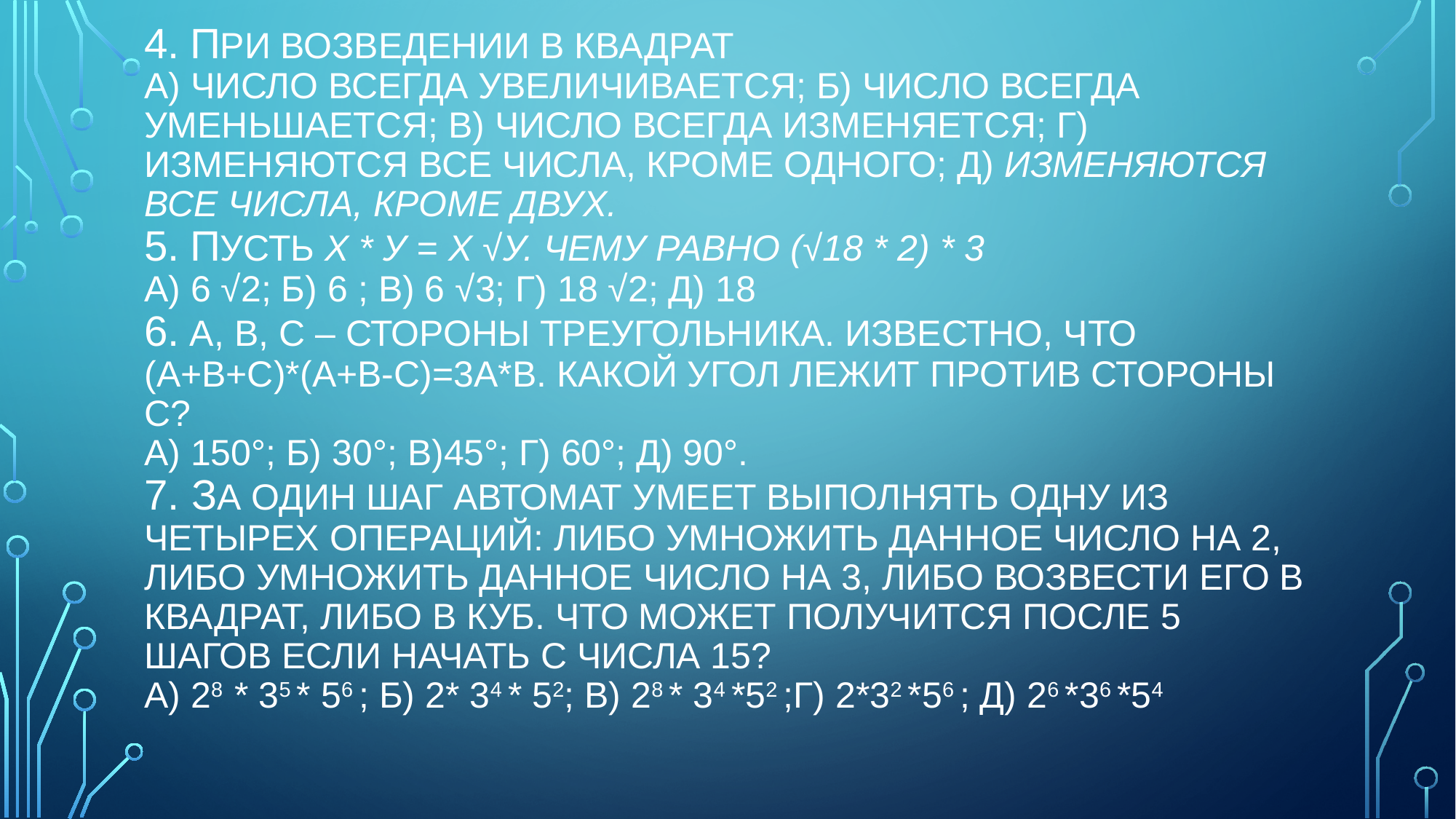

# 4. При возведении в квадрат а) число всегда увеличивается; б) число всегда уменьшается; в) число всегда изменяется; г) изменяются все числа, кроме одного; д) изменяются все числа, кроме двух. 5. Пусть х * у = х √у. чему равно (√18 * 2) * 3 а) 6 √2; б) 6 ; в) 6 √3; г) 18 √2; д) 18 6. a, b, c – стороны треугольника. Известно, что (a+b+c)*(a+b-c)=3a*b. Какой угол лежит против стороны с? а) 150°; б) 30°; в)45°; г) 60°; д) 90°. 7. За один шаг автомат умеет выполнять одну из четырех операций: либо умножить данное число на 2, либо умножить данное число на 3, либо возвести его в квадрат, либо в куб. Что может получится после 5 шагов если начать с числа 15? а) 28  * 35 * 56 ; б) 2* 34 * 52; в) 28 * 34 *52 ;г) 2*32 *56 ; д) 26 *36 *54